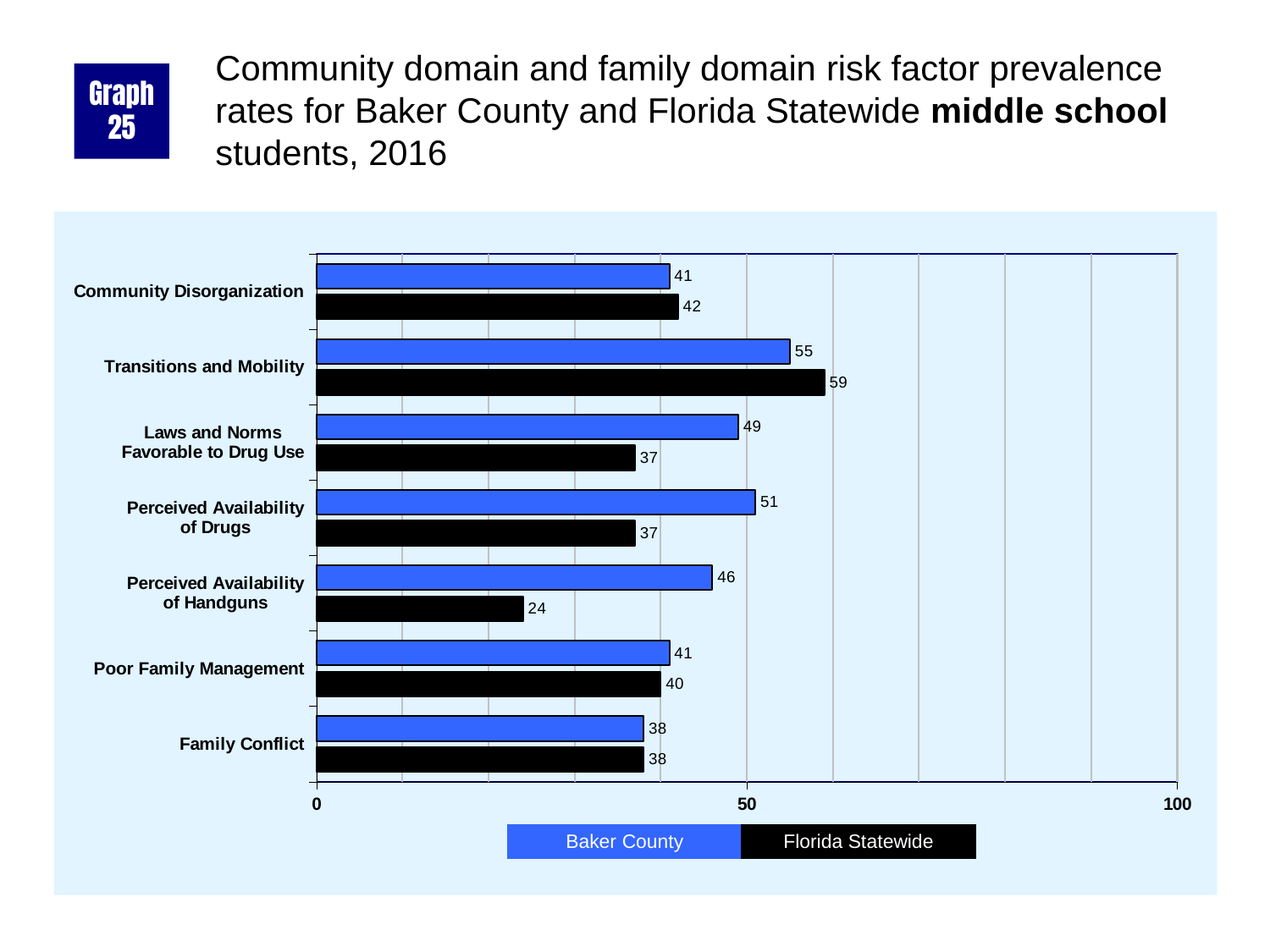

Community domain and family domain risk factor prevalence rates for Baker County and Florida Statewide middle school students, 2016
Graph 25

### Chart

| Category | County 2016 | Florida 2016 |
|---|---|---|
| Community Disorganization | 41.0 | 42.0 |
| Transitions and Mobility | 55.0 | 59.0 |
| Laws and Norms
Favorable to Drug Use | 49.0 | 37.0 |
| Perceived Availability
of Drugs | 51.0 | 37.0 |
| Perceived Availability
of Handguns | 46.0 | 24.0 |
| Poor Family Management | 41.0 | 40.0 |
| Family Conflict | 38.0 | 38.0 |
Baker County
Florida Statewide